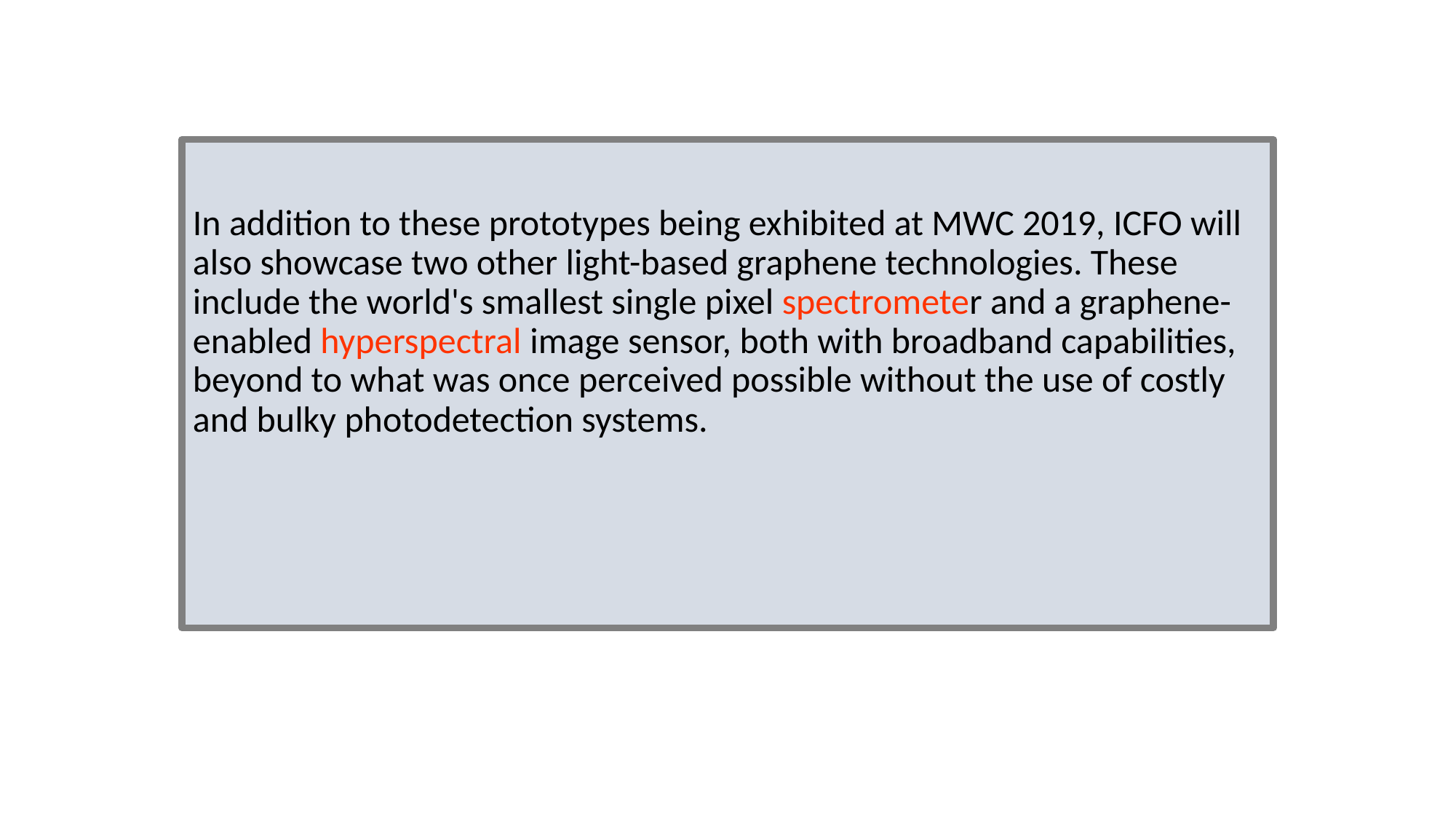

#

In addition to these prototypes being exhibited at MWC 2019, ICFO will also showcase two other light-based graphene technologies. These include the world's smallest single pixel spectrometer and a graphene-enabled hyperspectral image sensor, both with broadband capabilities, beyond to what was once perceived possible without the use of costly and bulky photodetection systems.